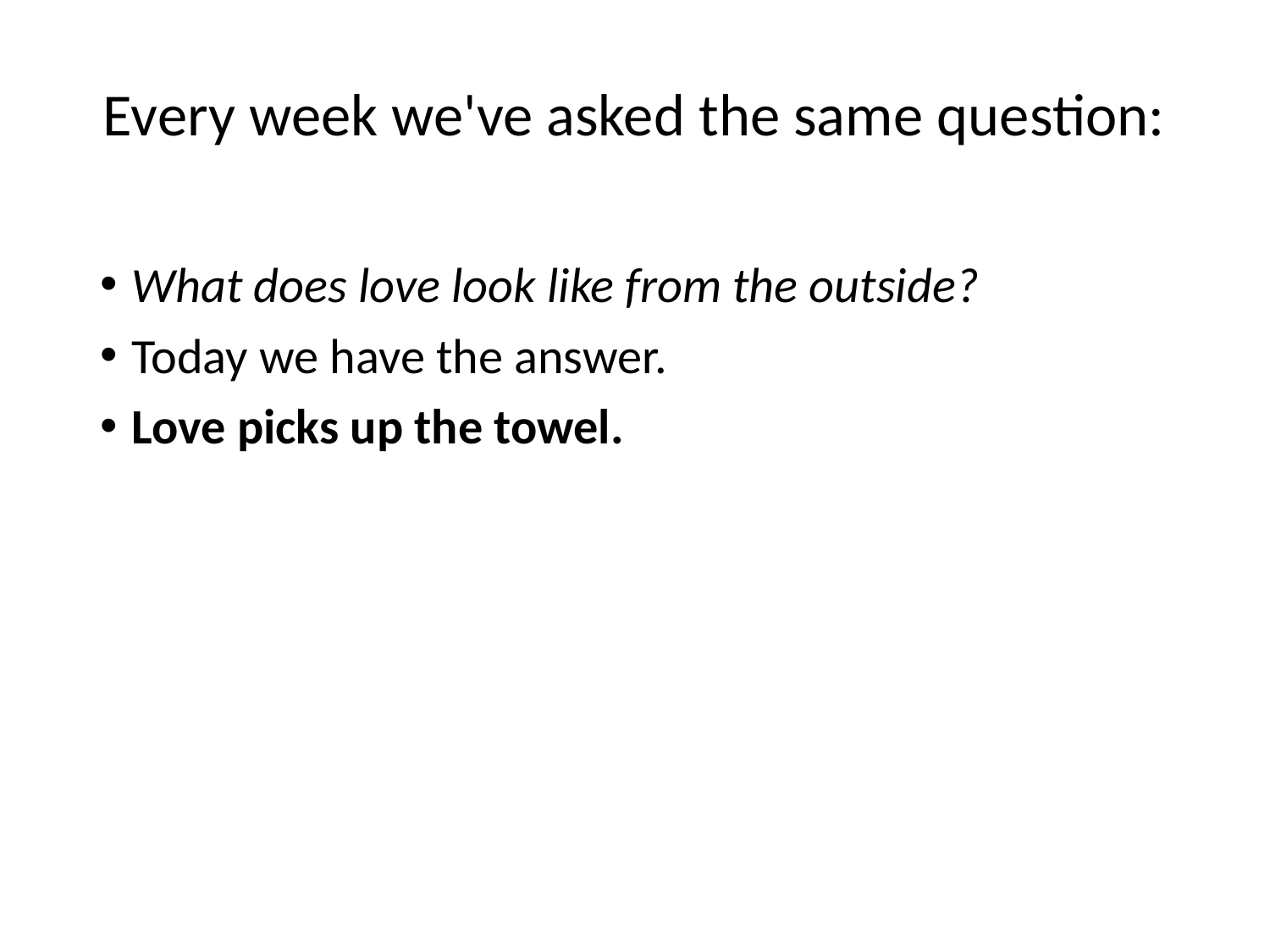

# Every week we've asked the same question:
What does love look like from the outside?
Today we have the answer.
Love picks up the towel.